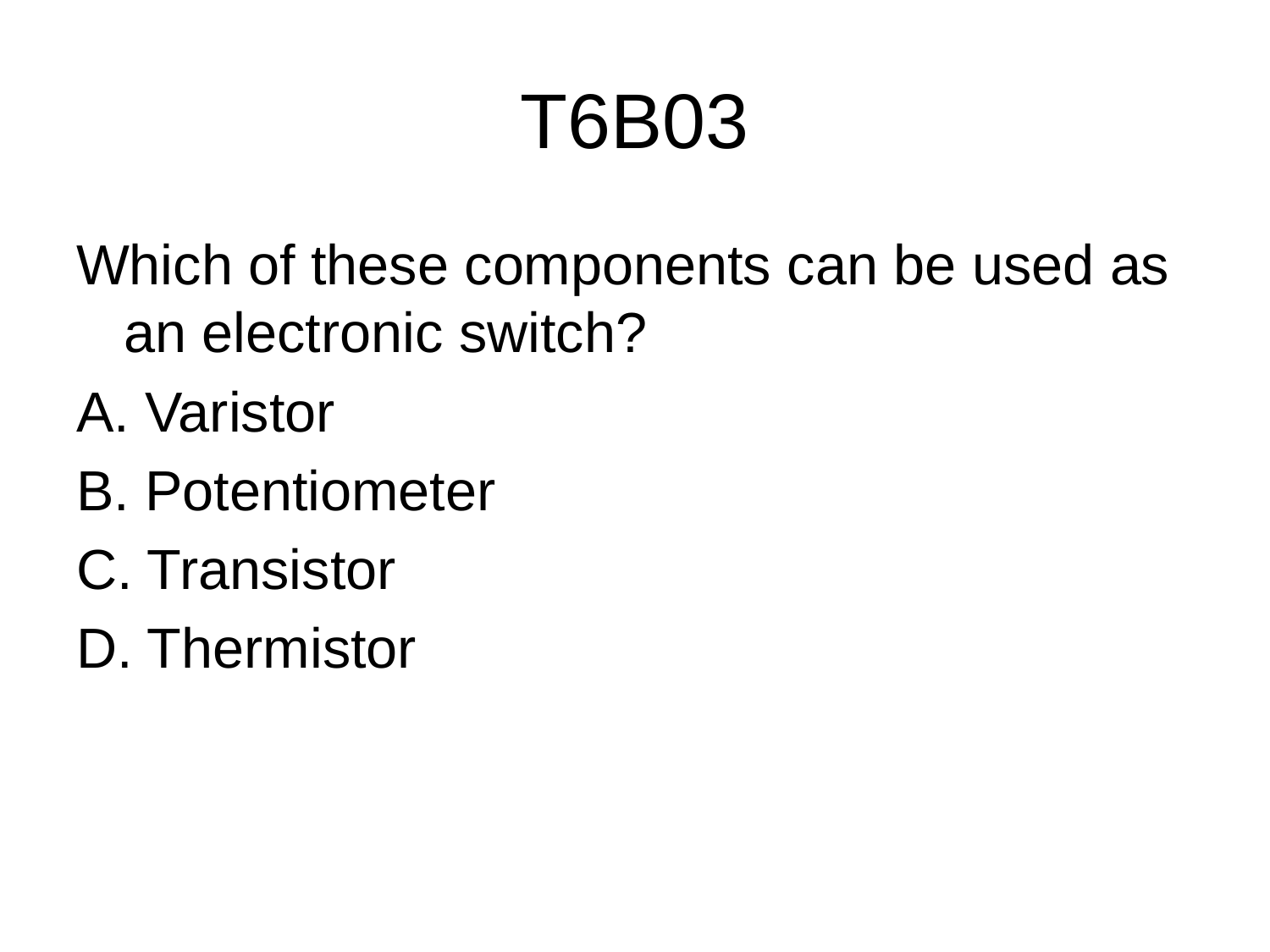

# T6B03
Which of these components can be used as an electronic switch?
A. Varistor
B. Potentiometer
C. Transistor
D. Thermistor